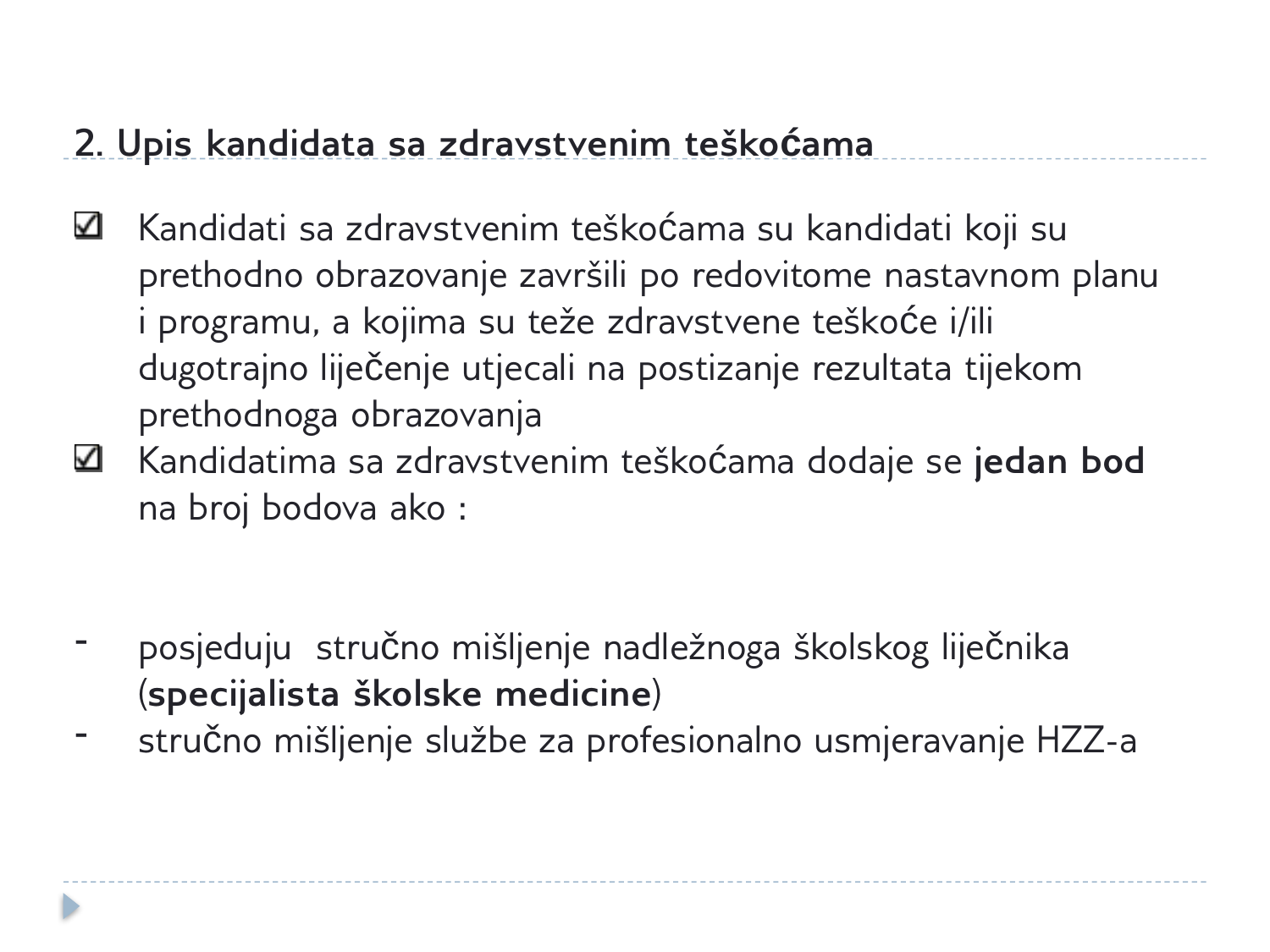

2. Upis kandidata sa zdravstvenim teškoćama

Kandidati sa zdravstvenim teškoćama su kandidati koji su prethodno obrazovanje završili po redovitome nastavnom planu i programu, a kojima su teže zdravstvene teškoće i/ili dugotrajno liječenje utjecali na postizanje rezultata tijekom prethodnoga obrazovanja
Kandidatima sa zdravstvenim teškoćama dodaje se jedan bod na broj bodova ako :

posjeduju  stručno mišljenje nadležnoga školskog liječnika (specijalista školske medicine)
stručno mišljenje službe za profesionalno usmjeravanje HZZ-a